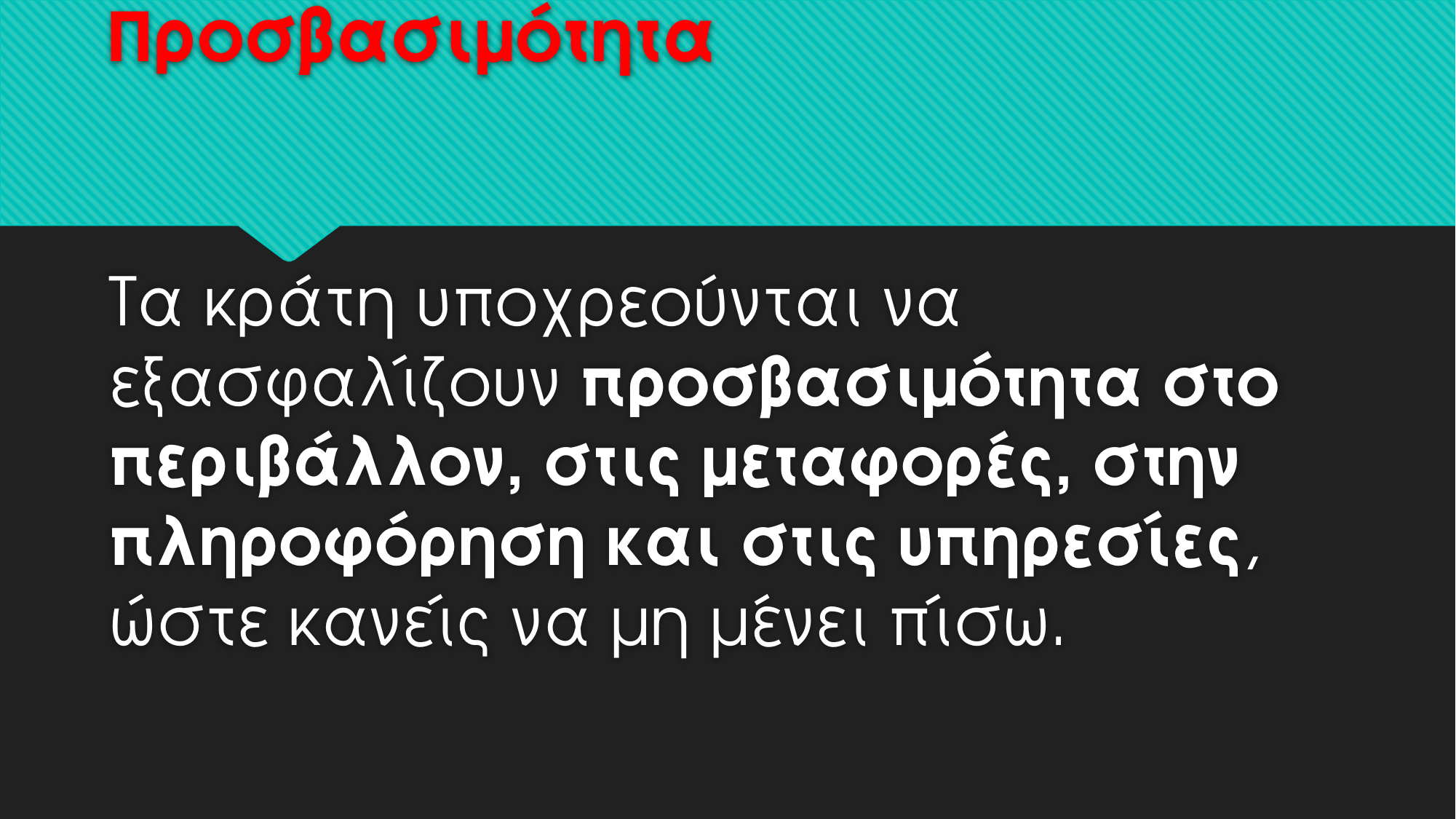

# Προσβασιμότητα
Τα κράτη υποχρεούνται να εξασφαλίζουν προσβασιμότητα στο περιβάλλον, στις μεταφορές, στην πληροφόρηση και στις υπηρεσίες, ώστε κανείς να μη μένει πίσω.